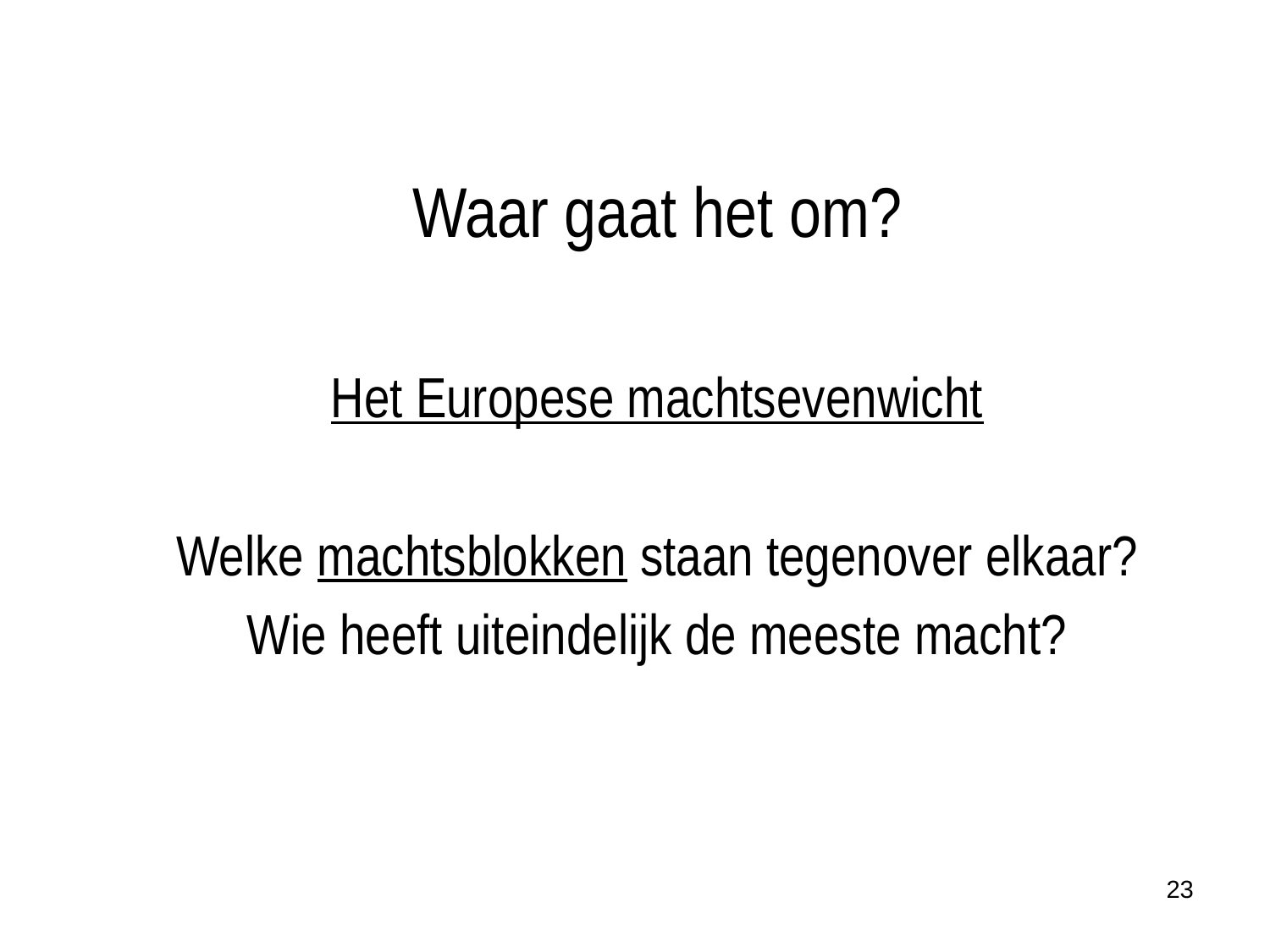

Waar gaat het om?

Het Europese machtsevenwicht

Welke machtsblokken staan tegenover elkaar?
Wie heeft uiteindelijk de meeste macht?
| oorlog | strijdpunt |
| --- | --- |
| 1665-1667: Devolutie oorlog | Heerschappij over de Zuidelijke Nederlanden. |
| 1672-1678: Hollandse oorlog | Rijn als natuurlijke grens van Frankrijk. |
| 1688-1697 9 jarige oorlog | Franse aanspraken op Elzas en Lotharingen |
| 1701-1713 Spaanse successie oorlog | De Spaanse troon (1700 dood Karel II, de laatste Spaanse Habsburger) Machtsevenwicht in Europa. |
23
23